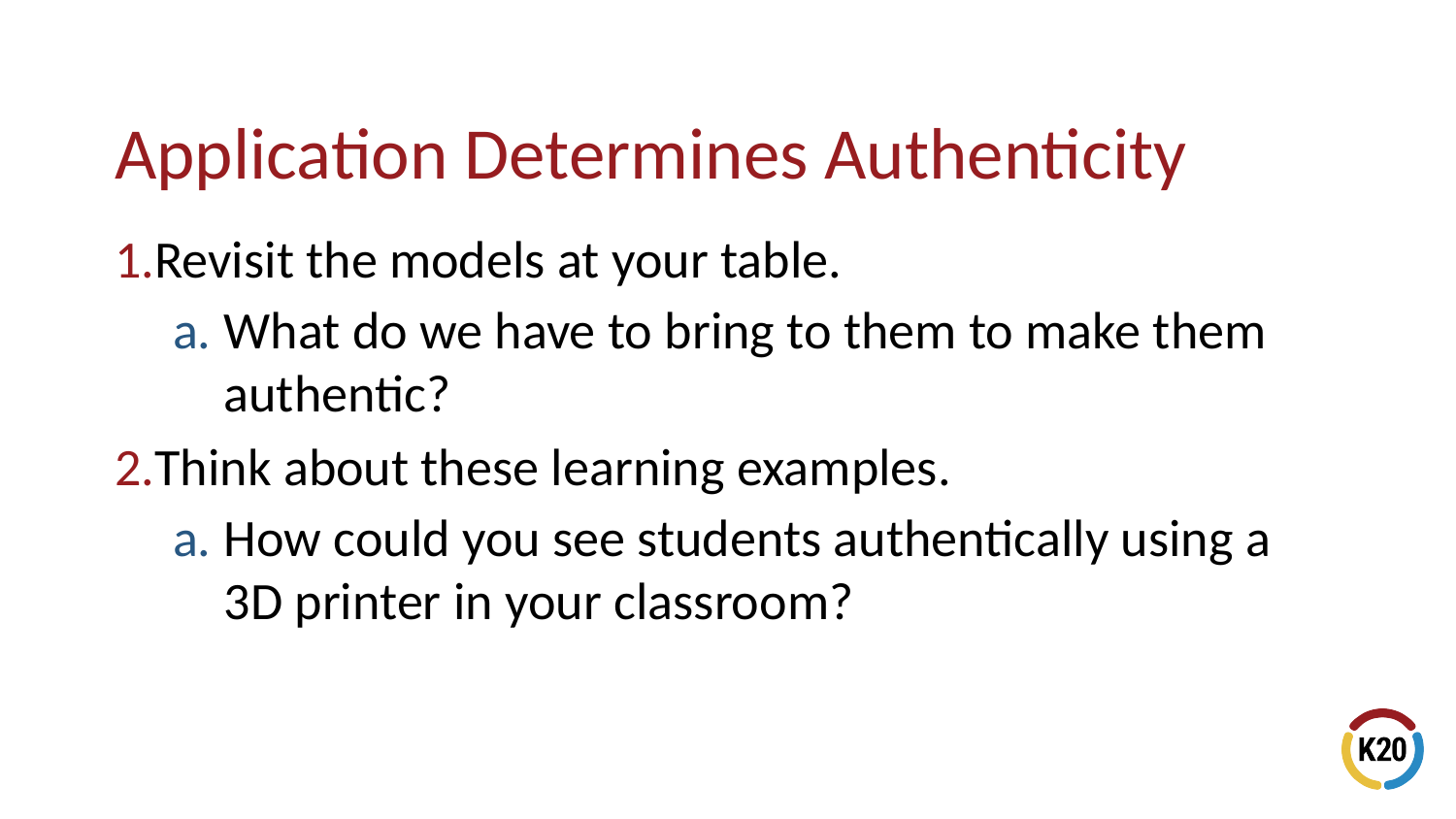

Revisit the models at your table.
What do we have to bring to them to make them authentic?
Think about these learning examples.
How could you see students authentically using a 3D printer in your classroom?
# Application Determines Authenticity